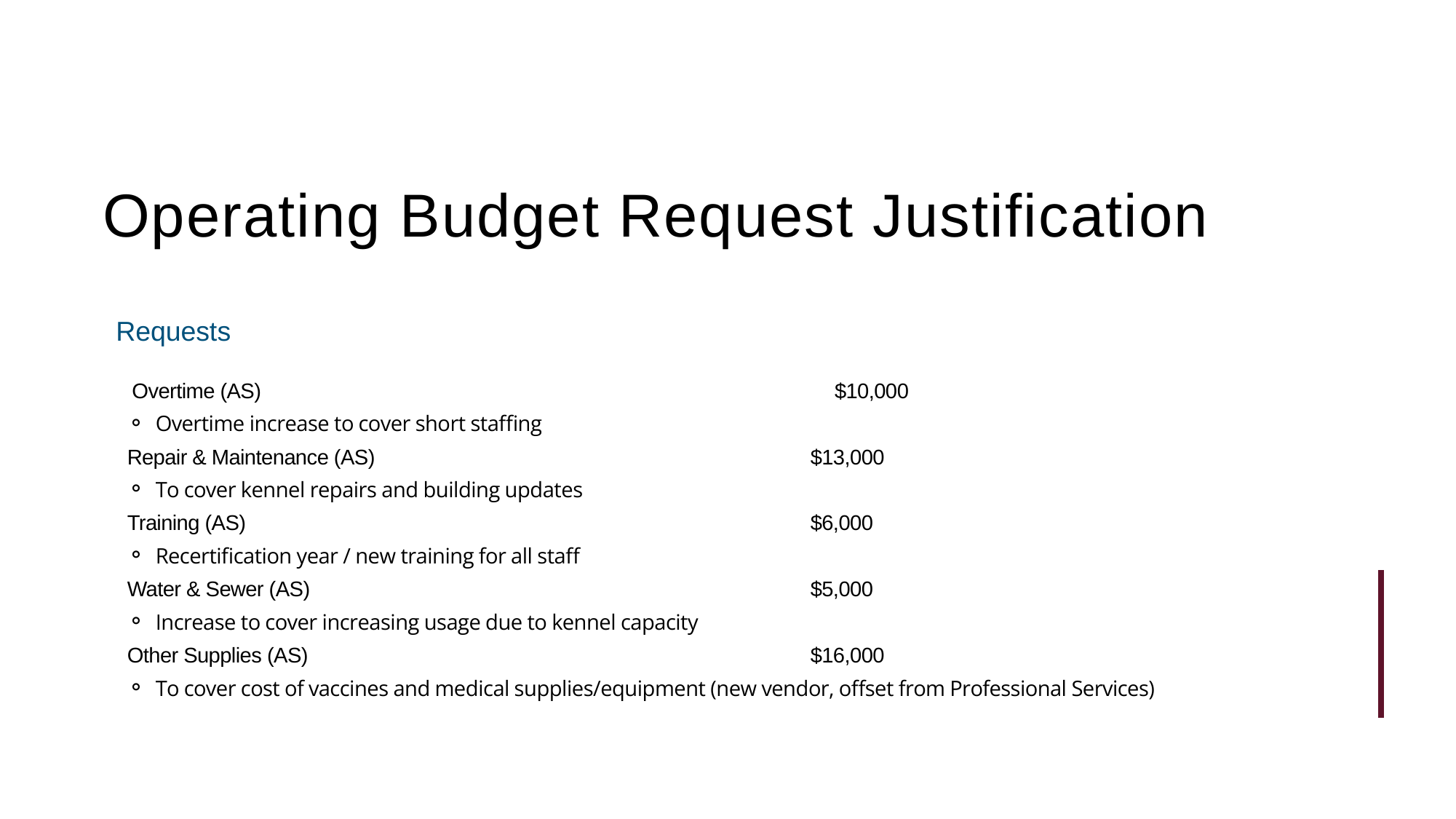

Operating Budget Request Justification

Requests
           Overtime (AS)						$10,000
Overtime increase to cover short staffing
Repair & Maintenance (AS)				$13,000
To cover kennel repairs and building updates
Training (AS)						$6,000
Recertification year / new training for all staff
Water & Sewer (AS)					$5,000
Increase to cover increasing usage due to kennel capacity
Other Supplies (AS)					$16,000
To cover cost of vaccines and medical supplies/equipment (new vendor, offset from Professional Services)